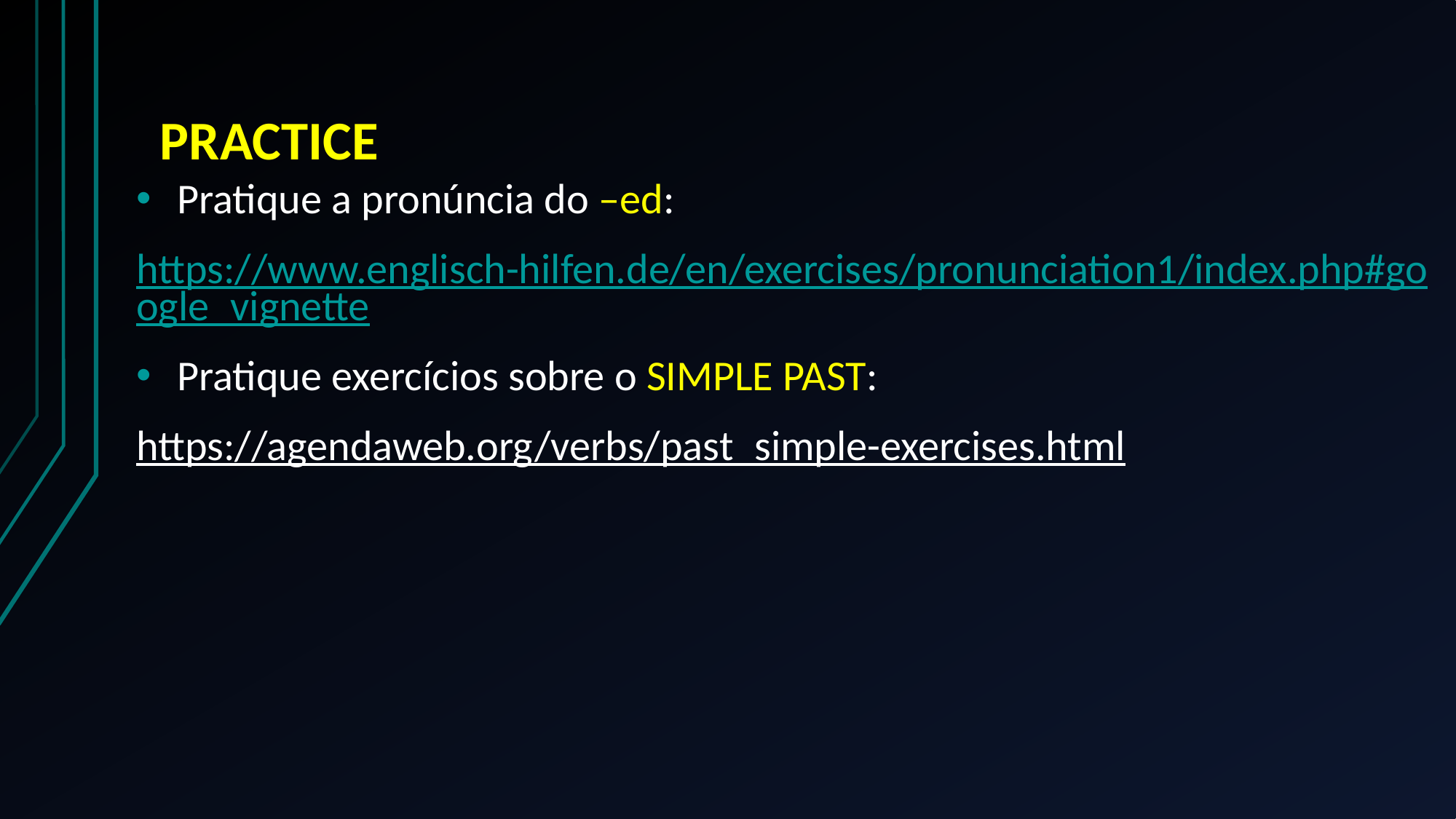

# PRACTICE
Pratique a pronúncia do –ed:
https://www.englisch-hilfen.de/en/exercises/pronunciation1/index.php#google_vignette
Pratique exercícios sobre o SIMPLE PAST:
https://agendaweb.org/verbs/past_simple-exercises.html